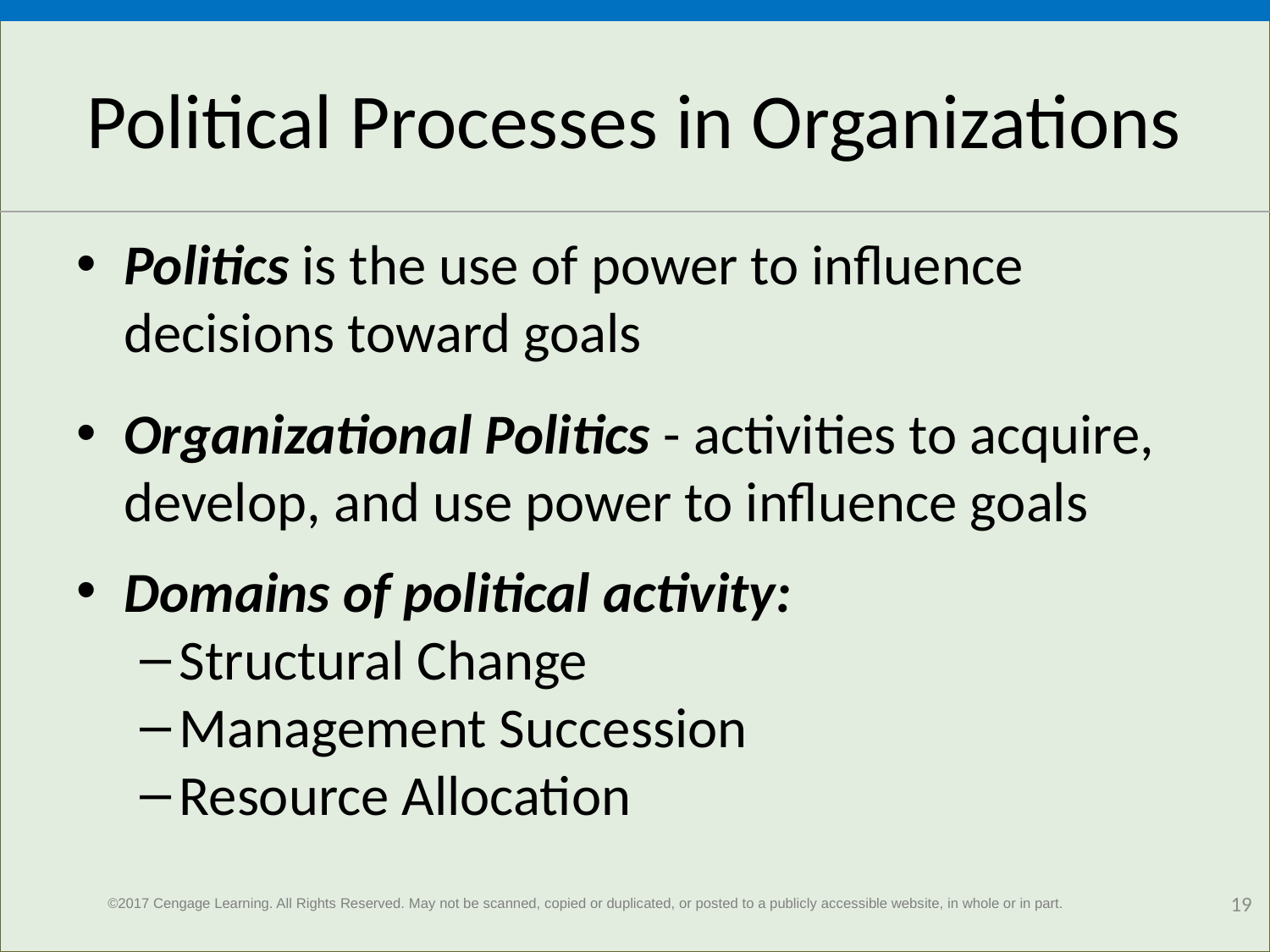

# Political Processes in Organizations
Politics is the use of power to influence decisions toward goals
Organizational Politics - activities to acquire, develop, and use power to influence goals
Domains of political activity:
Structural Change
Management Succession
Resource Allocation
19
©2017 Cengage Learning. All Rights Reserved. May not be scanned, copied or duplicated, or posted to a publicly accessible website, in whole or in part.